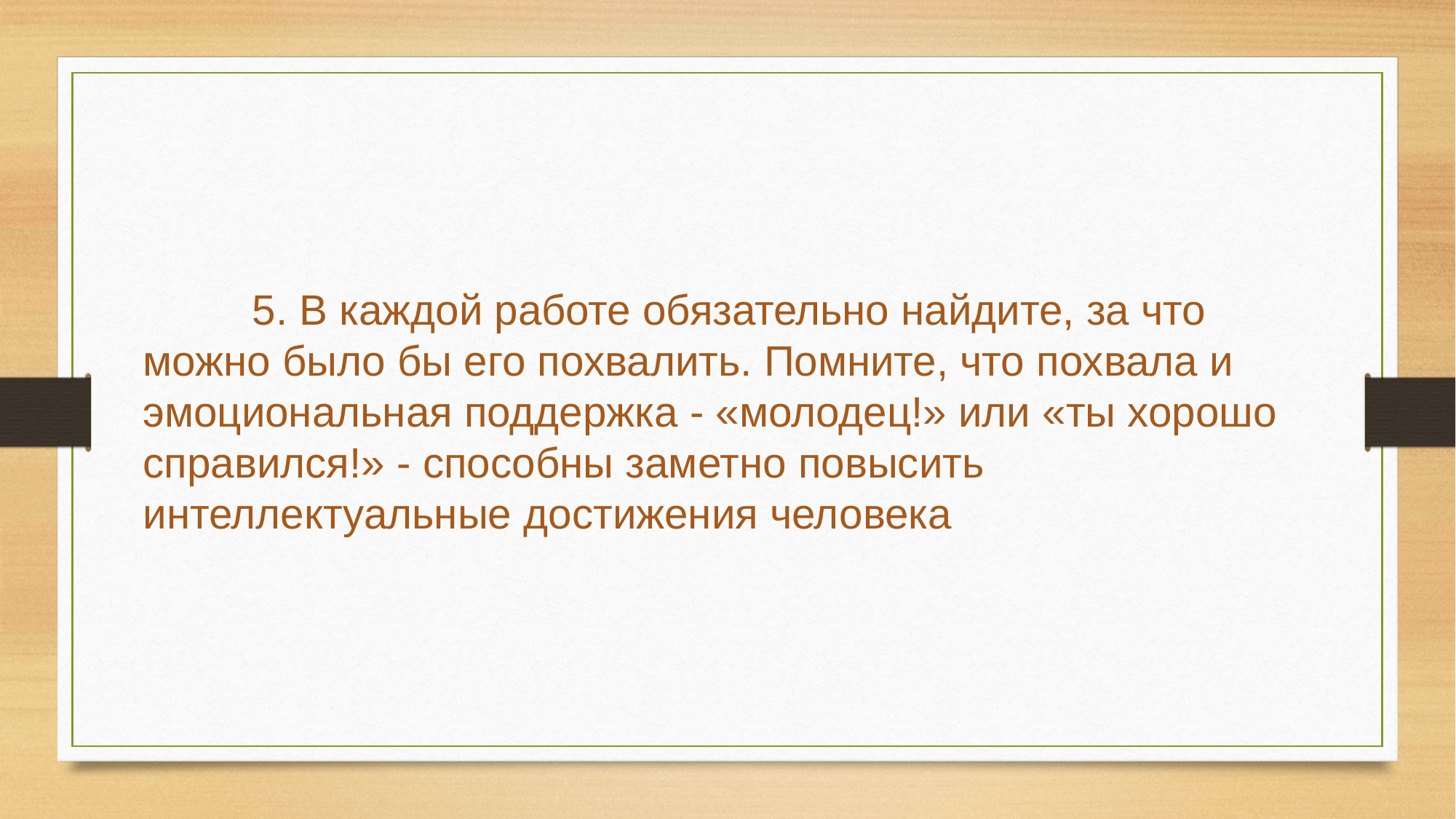

5. В каждой работе обязательно найдите, за что можно было бы его похвалить. Помните, что похвала и эмоциональная поддержка - «молодец!» или «ты хорошо справился!» - способны заметно повысить интеллектуальные достижения человека